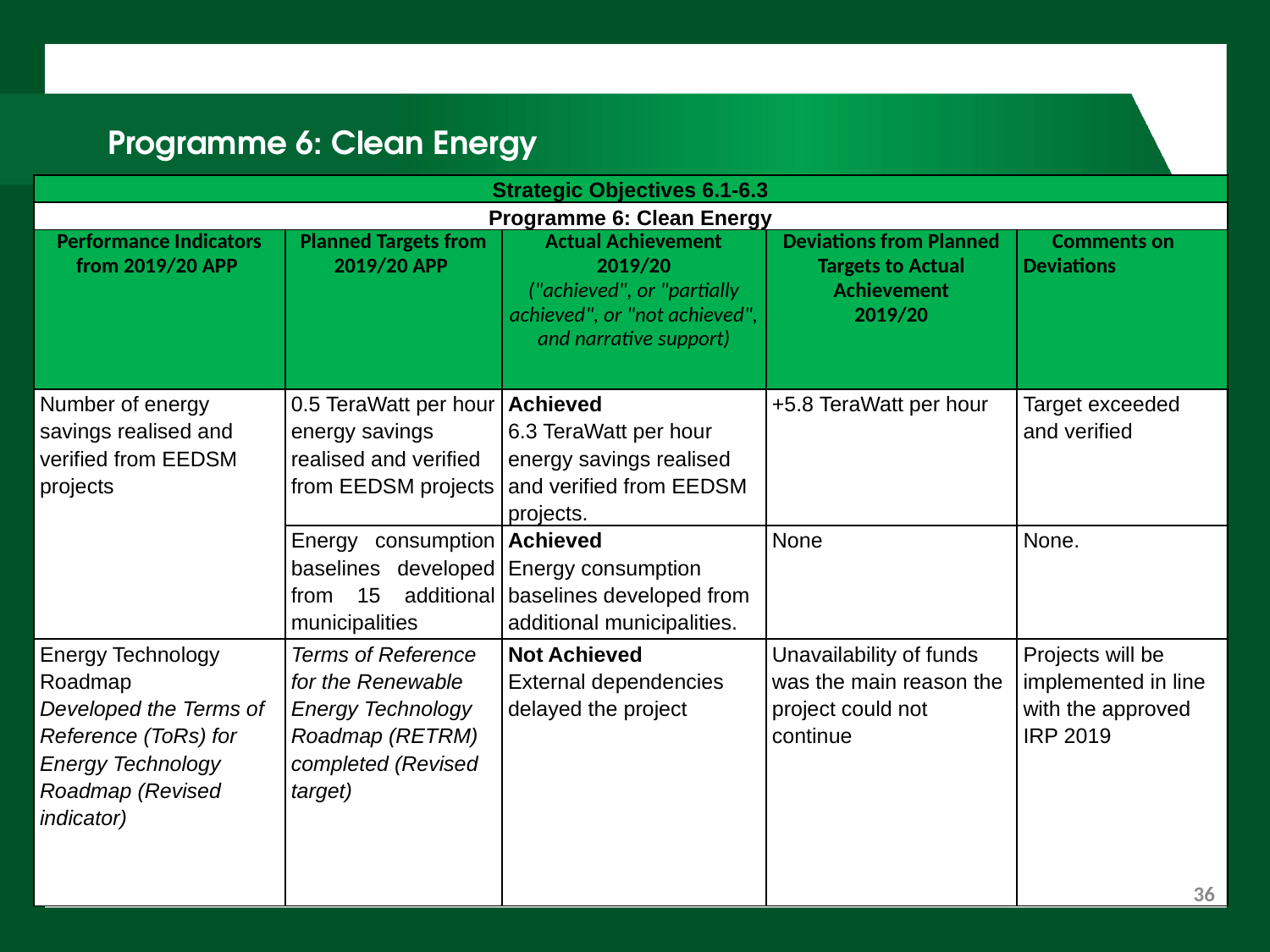

# Programme 6: Clean Energy
| Strategic Objectives 6.1-6.3 |  |  |  |  |
| --- | --- | --- | --- | --- |
| Programme 6: Clean Energy |  |  |  |  |
| Performance Indicators from 2019/20 APP | Planned Targets from 2019/20 APP | Actual Achievement 2019/20 ("achieved", or "partially achieved", or "not achieved", and narrative support) | Deviations from Planned Targets to Actual Achievement 2019/20 | Comments on Deviations |
| Number of energy savings realised and verified from EEDSM projects | 0.5 TeraWatt per hour energy savings realised and verified from EEDSM projects | Achieved 6.3 TeraWatt per hour energy savings realised and verified from EEDSM projects. | +5.8 TeraWatt per hour | Target exceeded and verified |
|  | Energy consumption baselines developed from 15 additional municipalities | Achieved Energy consumption baselines developed from additional municipalities. | None | None. |
| Energy Technology Roadmap Developed the Terms of Reference (ToRs) for Energy Technology Roadmap (Revised indicator) | Terms of Reference for the Renewable Energy Technology Roadmap (RETRM) completed (Revised target) | Not Achieved External dependencies delayed the project | Unavailability of funds was the main reason the project could not continue | Projects will be implemented in line with the approved IRP 2019 |
36